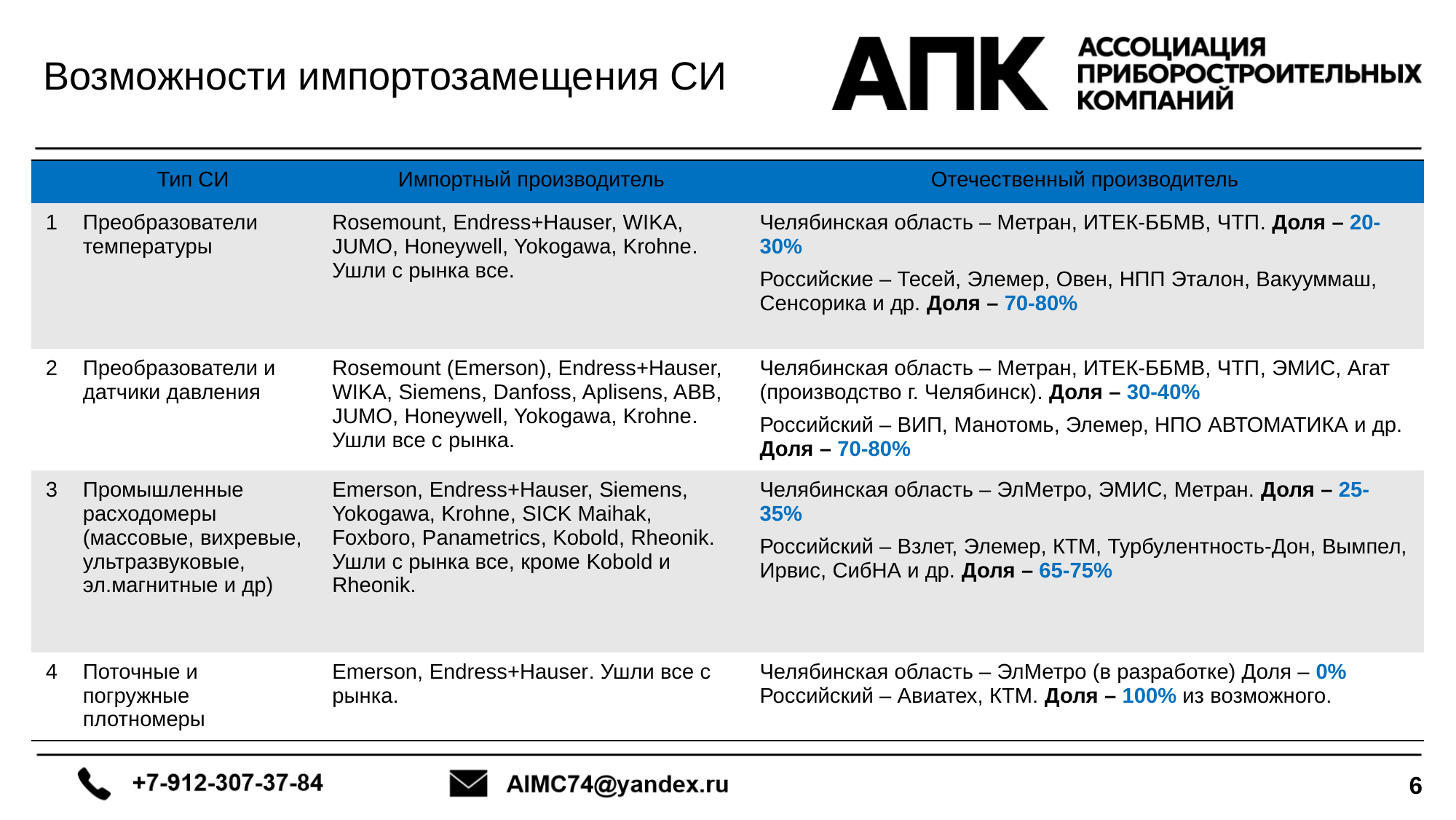

# Возможности импортозамещения СИ
|  | Тип СИ | Импортный производитель | Отечественный производитель |
| --- | --- | --- | --- |
| 1 | Преобразователи температуры | Rosemount, Endress+Hauser, WIKA, JUMO, Honeywell, Yokogawa, Krohne. Ушли с рынка все. | Челябинская область – Метран, ИТЕК-ББМВ, ЧТП. Доля – 20-30% Российские – Тесей, Элемер, Овен, НПП Эталон, Вакууммаш, Сенсорика и др. Доля – 70-80% |
| 2 | Преобразователи и датчики давления | Rosemount (Emerson), Endress+Hauser, WIKA, Siemens, Danfoss, Aplisens, ABB, JUMO, Honeywell, Yokogawa, Krohne. Ушли все с рынка. | Челябинская область – Метран, ИТЕК-ББМВ, ЧТП, ЭМИС, Агат (производство г. Челябинск). Доля – 30-40% Российский – ВИП, Манотомь, Элемер, НПО АВТОМАТИКА и др. Доля – 70-80% |
| 3 | Промышленные расходомеры (массовые, вихревые, ультразвуковые, эл.магнитные и др) | Emerson, Endress+Hauser, Siemens, Yokogawa, Krohne, SICK Maihak, Foxboro, Panametrics, Kobold, Rheonik. Ушли с рынка все, кроме Kobold и Rheonik. | Челябинская область – ЭлМетро, ЭМИС, Метран. Доля – 25-35% Российский – Взлет, Элемер, КТМ, Турбулентность-Дон, Вымпел, Ирвис, СибНА и др. Доля – 65-75% |
| 4 | Поточные и погружные плотномеры | Emerson, Endress+Hauser. Ушли все с рынка. | Челябинская область – ЭлМетро (в разработке) Доля – 0% Российский – Авиатех, КТМ. Доля – 100% из возможного. |
6